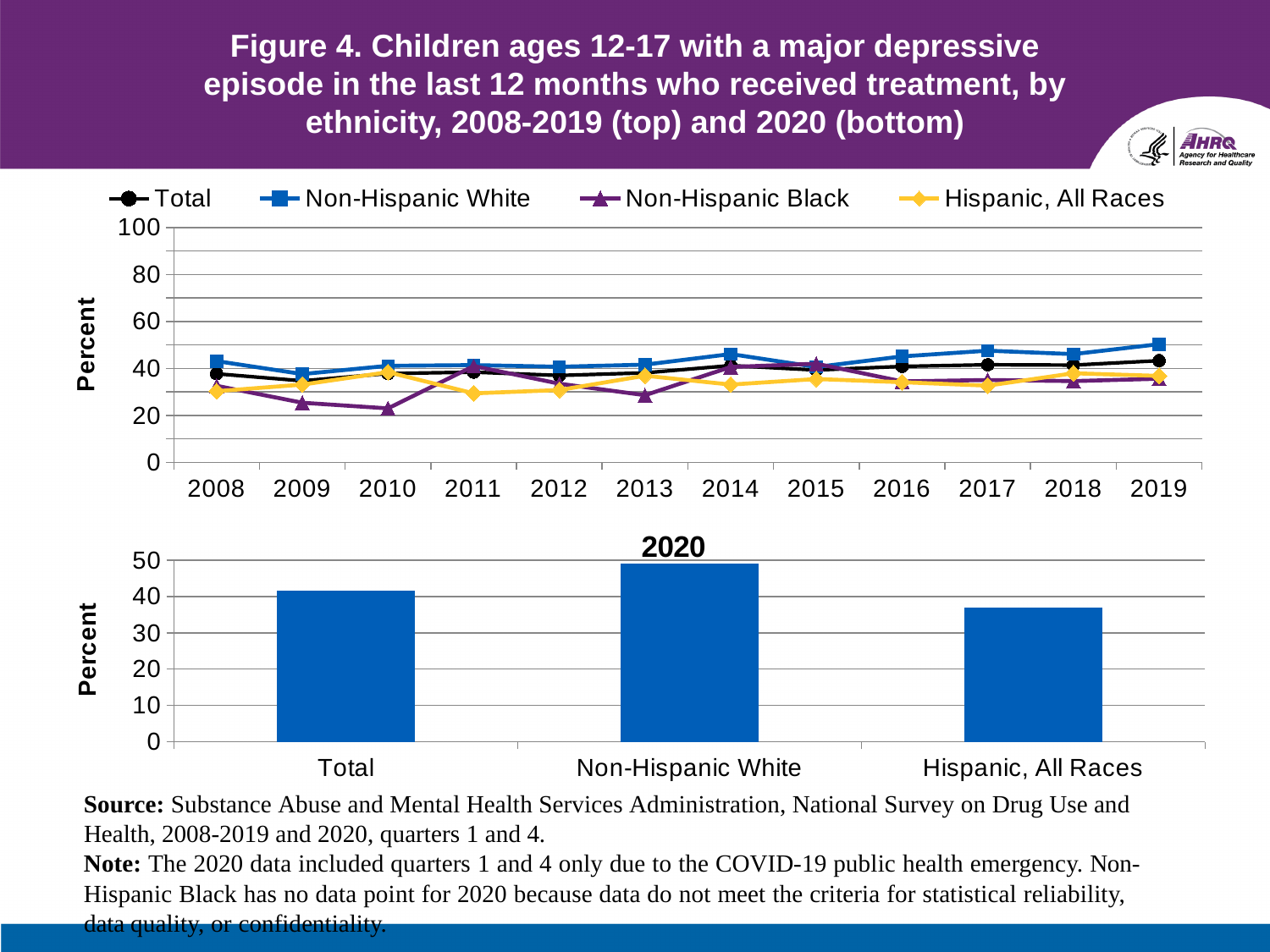

# Figure 4. Children ages 12-17 with a major depressive episode in the last 12 months who received treatment, by ethnicity, 2008-2019 (top) and 2020 (bottom)

### Chart

| Category | Total | Non-Hispanic White | Non-Hispanic Black | Hispanic, All Races |
|---|---|---|---|---|
| 2008 | 37.7 | 43.1 | 32.6 | 30.3 |
| 2009 | 34.7 | 37.6 | 25.4 | 33.1 |
| 2010 | 37.8 | 41.1 | 23.0 | 38.4 |
| 2011 | 38.4 | 41.4 | 41.0 | 29.4 |
| 2012 | 37.0 | 40.7 | 33.5 | 30.8 |
| 2013 | 38.1 | 41.6 | 28.6 | 36.9 |
| 2014 | 41.2 | 46.1 | 40.6 | 33.1 |
| 2015 | 39.3 | 40.6 | 42.0 | 35.5 |
| 2016 | 40.85 | 45.1 | 34.47 | 34.12 |
| 2017 | 41.54 | 47.54 | 35.07 | 32.67 |
| 2018 | 41.41 | 46.07 | 34.59 | 37.93 |
| 2019 | 43.3 | 50.3 | 35.6 | 36.8 |

### Chart: 2020

| Category |  |
|---|---|
| Total | 41.6 |
| Non-Hispanic White | 49.1 |
| Hispanic, All Races | 37.0 |
Source: Substance Abuse and Mental Health Services Administration, National Survey on Drug Use and Health, 2008-2019 and 2020, quarters 1 and 4.
Note: The 2020 data included quarters 1 and 4 only due to the COVID-19 public health emergency. Non-
Hispanic Black has no data point for 2020 because data do not meet the criteria for statistical reliability, data quality, or confidentiality.